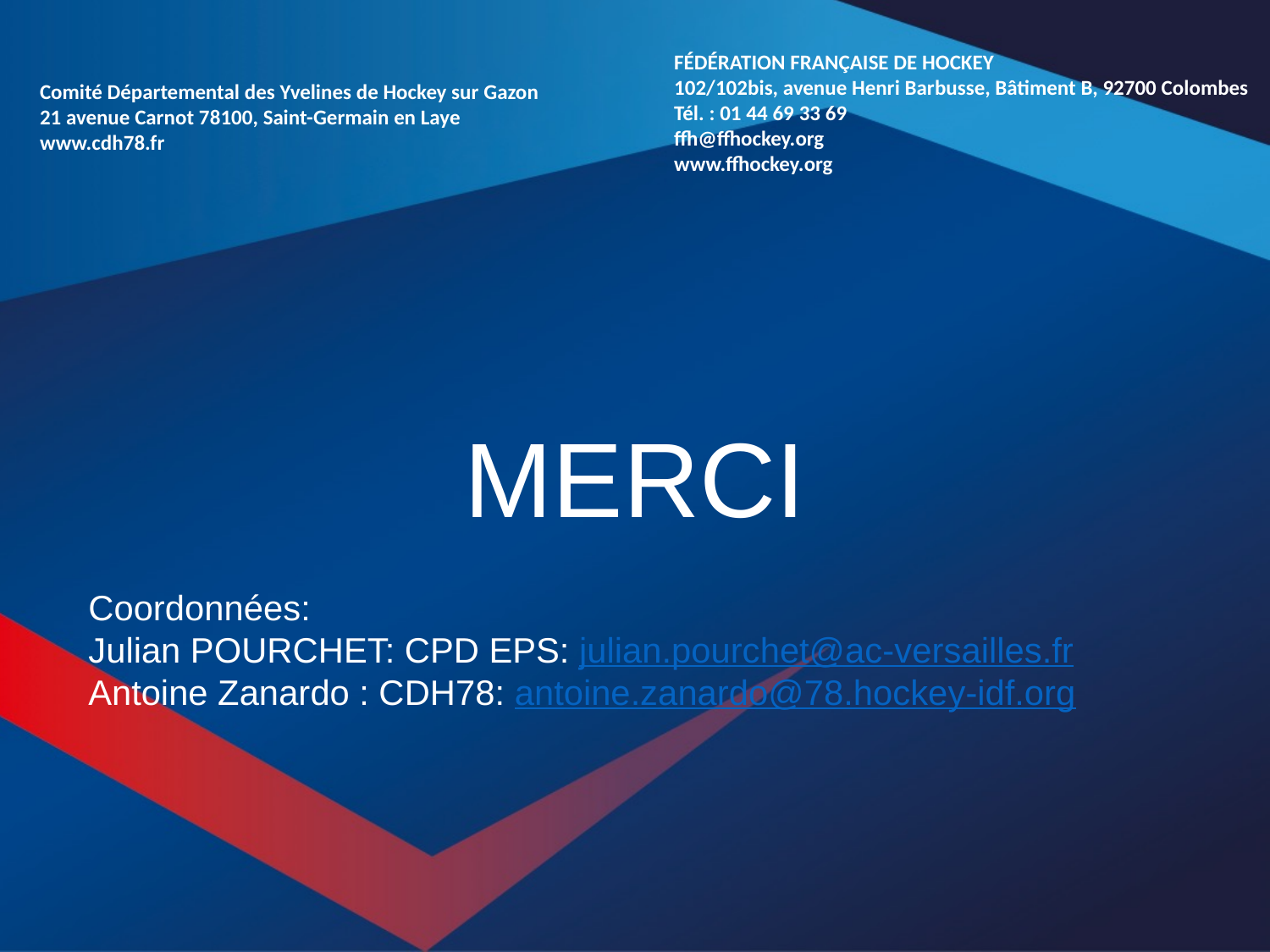

Coordonnées:
Julian POURCHET: CPD EPS: julian.pourchet@ac-versailles.fr
Antoine Zanardo : CDH78: antoine.zanardo@78.hockey-idf.org